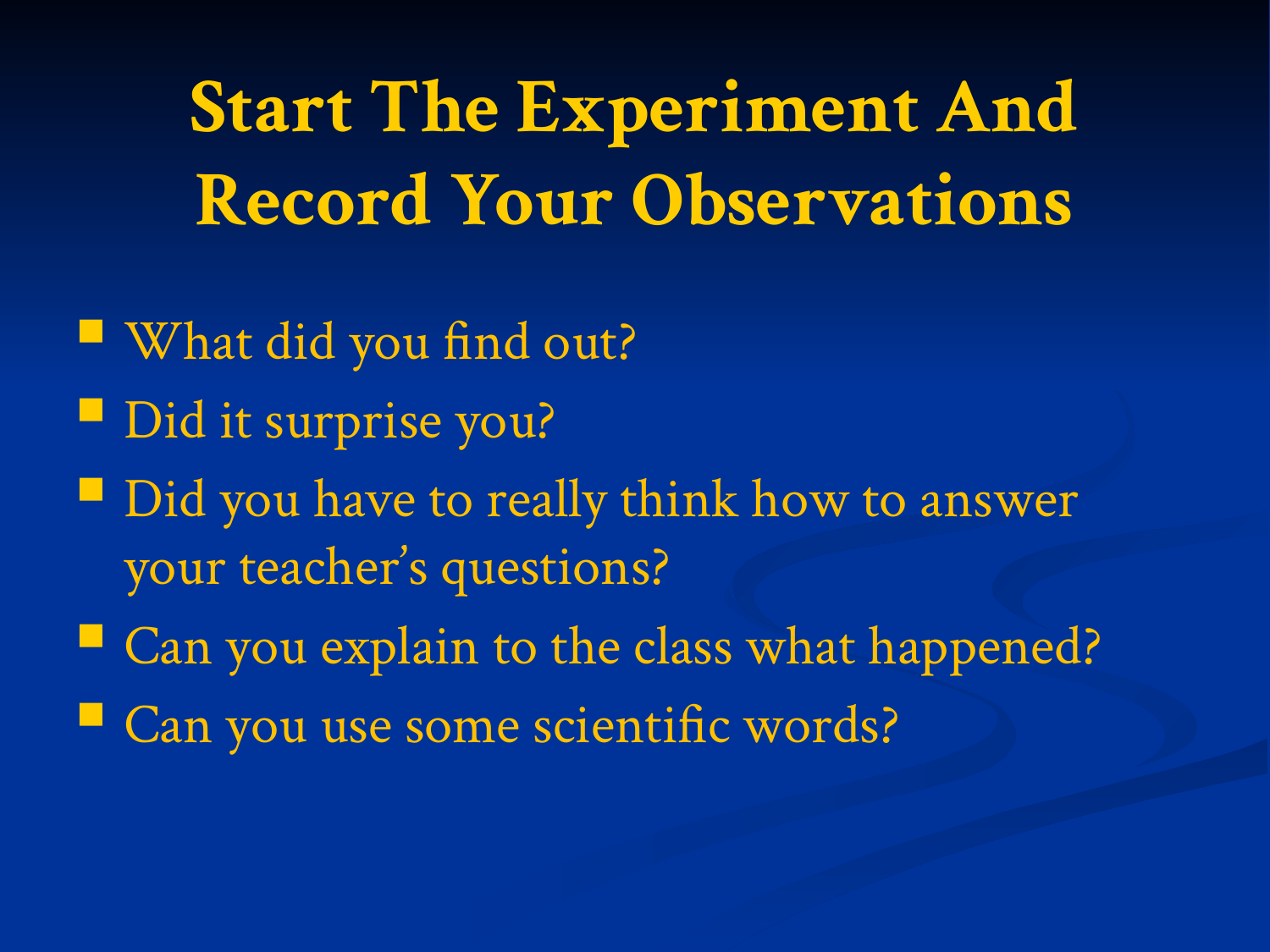

# Start The Experiment And Record Your Observations
What did you find out?
Did it surprise you?
Did you have to really think how to answer your teacher’s questions?
Can you explain to the class what happened?
Can you use some scientific words?